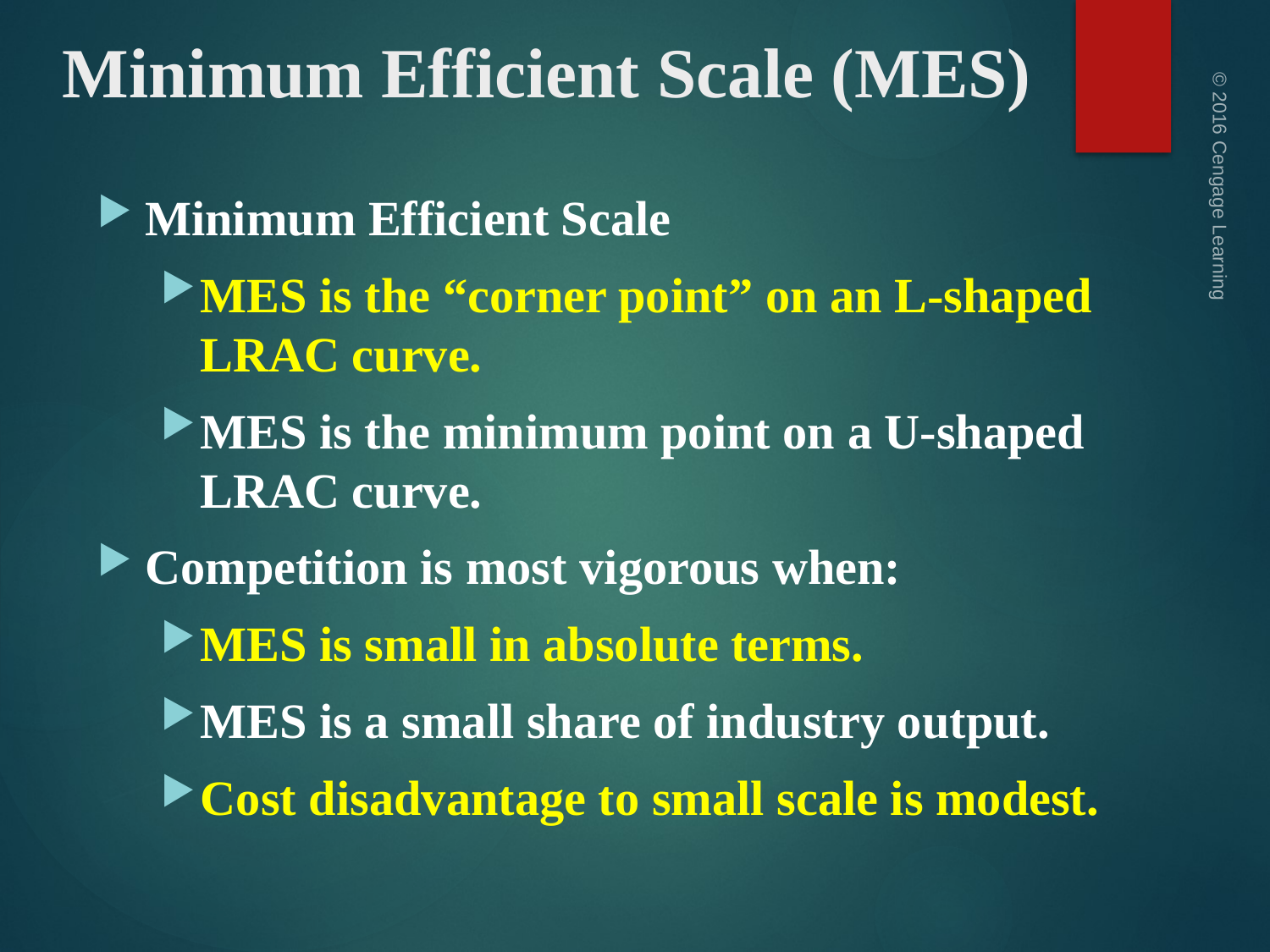

# Minimum Efficient Scale (MES)
Minimum Efficient Scale
MES is the “corner point” on an L-shaped LRAC curve.
MES is the minimum point on a U-shaped  LRAC curve.
Competition is most vigorous when:
MES is small in absolute terms.
MES is a small share of industry output.
Cost disadvantage to small scale is modest.
© 2016 Cengage Learning